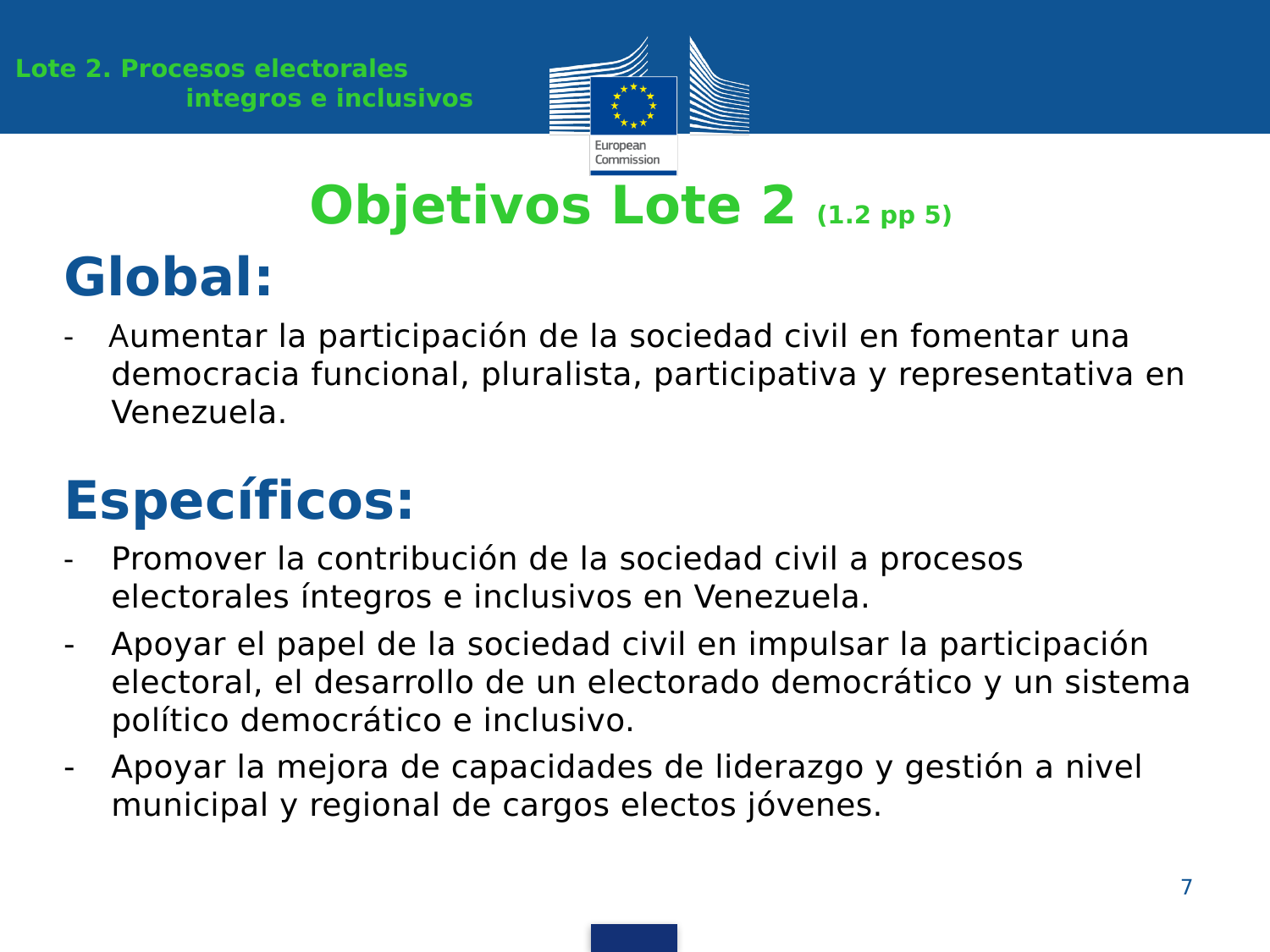

Lote 2. Procesos electorales
	     integros e inclusivos
Objetivos Lote 2 (1.2 pp 5)
Global:
-    Aumentar la participación de la sociedad civil en fomentar una democracia funcional, pluralista, participativa y representativa en Venezuela.

Específicos:
-	Promover la contribución de la sociedad civil a procesos electorales íntegros e inclusivos en Venezuela.
-	Apoyar el papel de la sociedad civil en impulsar la participación electoral, el desarrollo de un electorado democrático y un sistema político democrático e inclusivo.
-	Apoyar la mejora de capacidades de liderazgo y gestión a nivel municipal y regional de cargos electos jóvenes.

7